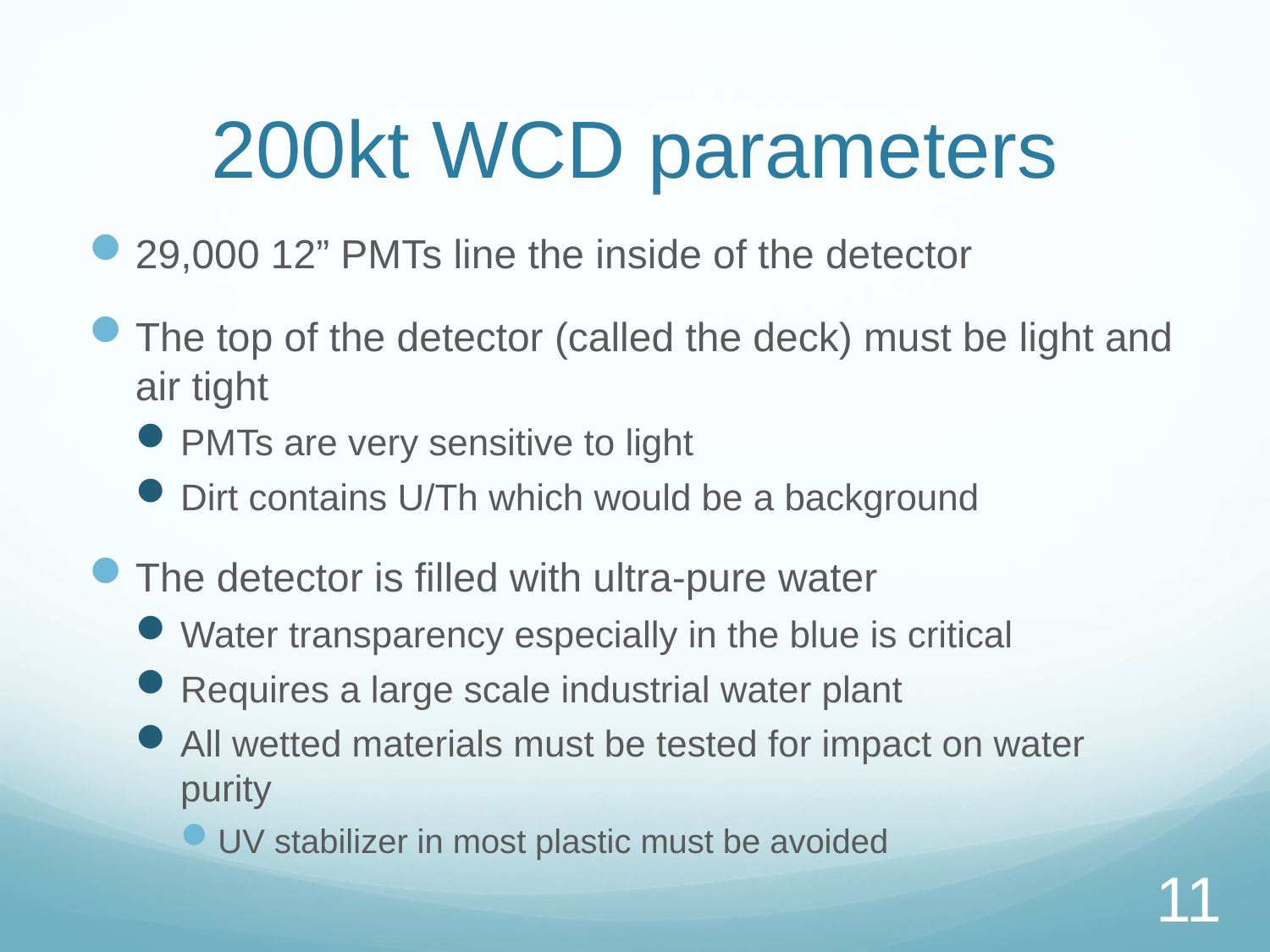

# 200kt WCD parameters
29,000 12” PMTs line the inside of the detector
The top of the detector (called the deck) must be light and air tight
PMTs are very sensitive to light
Dirt contains U/Th which would be a background
The detector is filled with ultra-pure water
Water transparency especially in the blue is critical
Requires a large scale industrial water plant
All wetted materials must be tested for impact on water purity
UV stabilizer in most plastic must be avoided
11